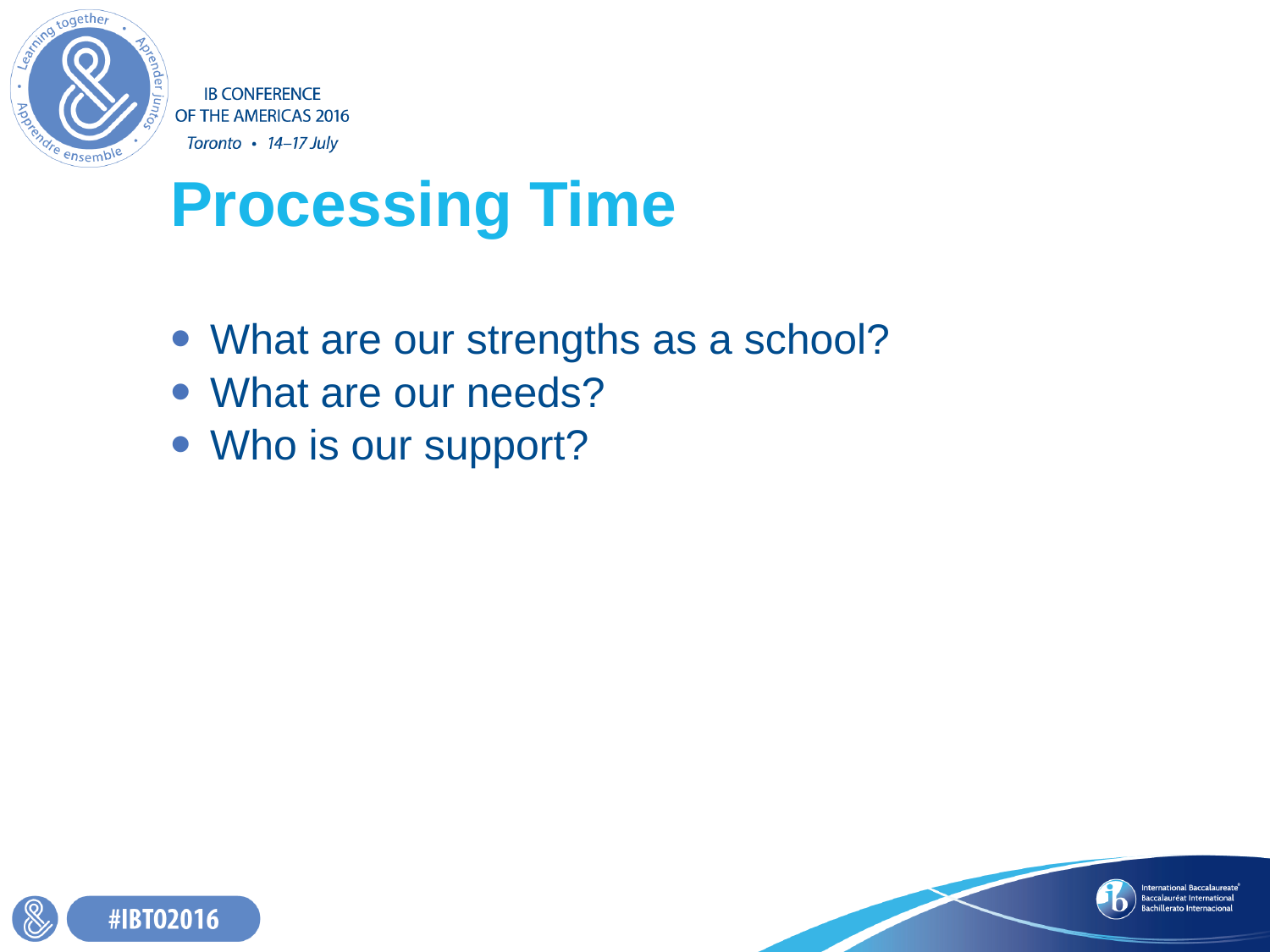

# Processing Time
What are our strengths as a school?
What are our needs?
Who is our support?